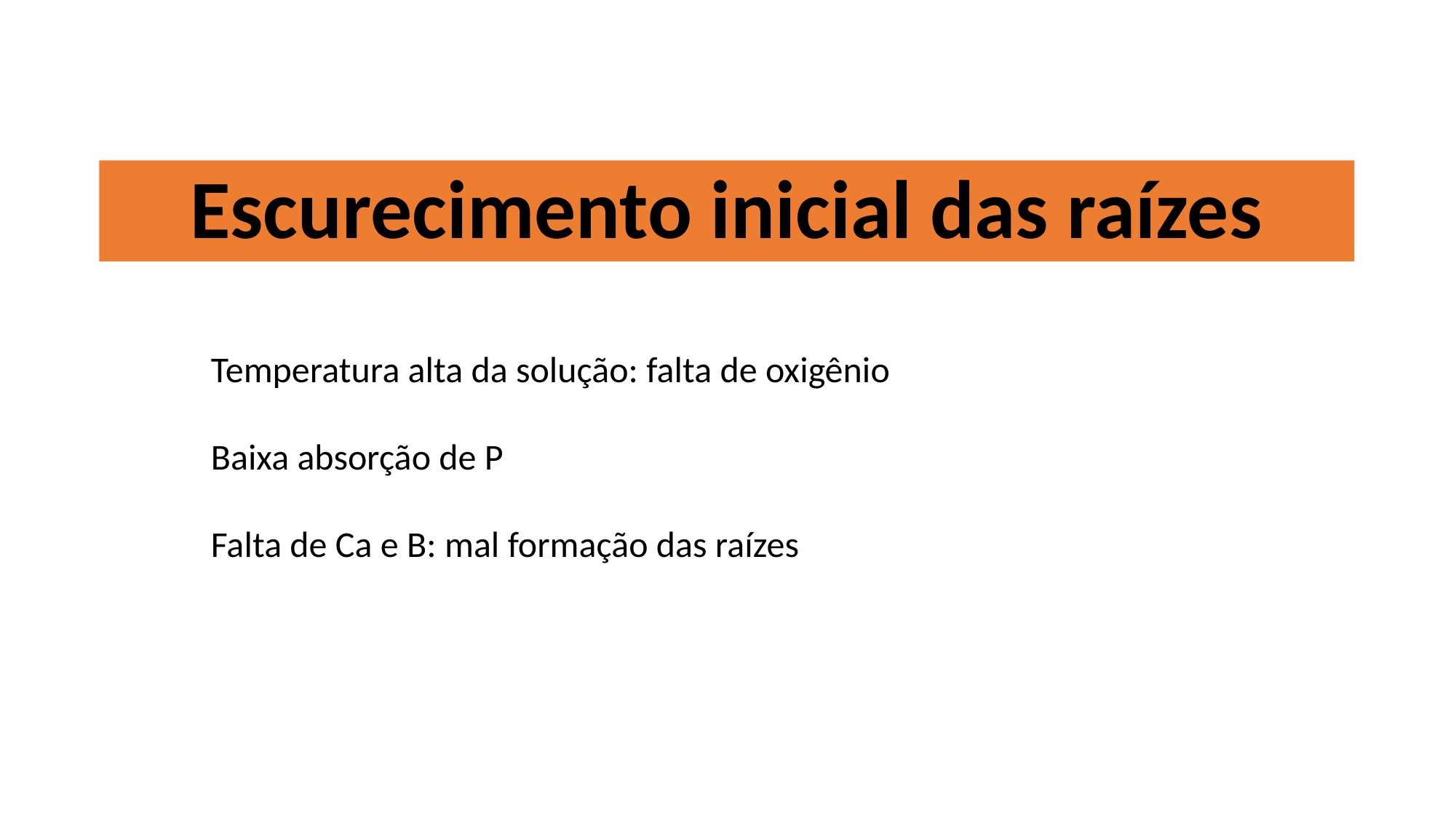

# Escurecimento inicial das raízes
Temperatura alta da solução: falta de oxigênio

Baixa absorção de P

Falta de Ca e B: mal formação das raízes